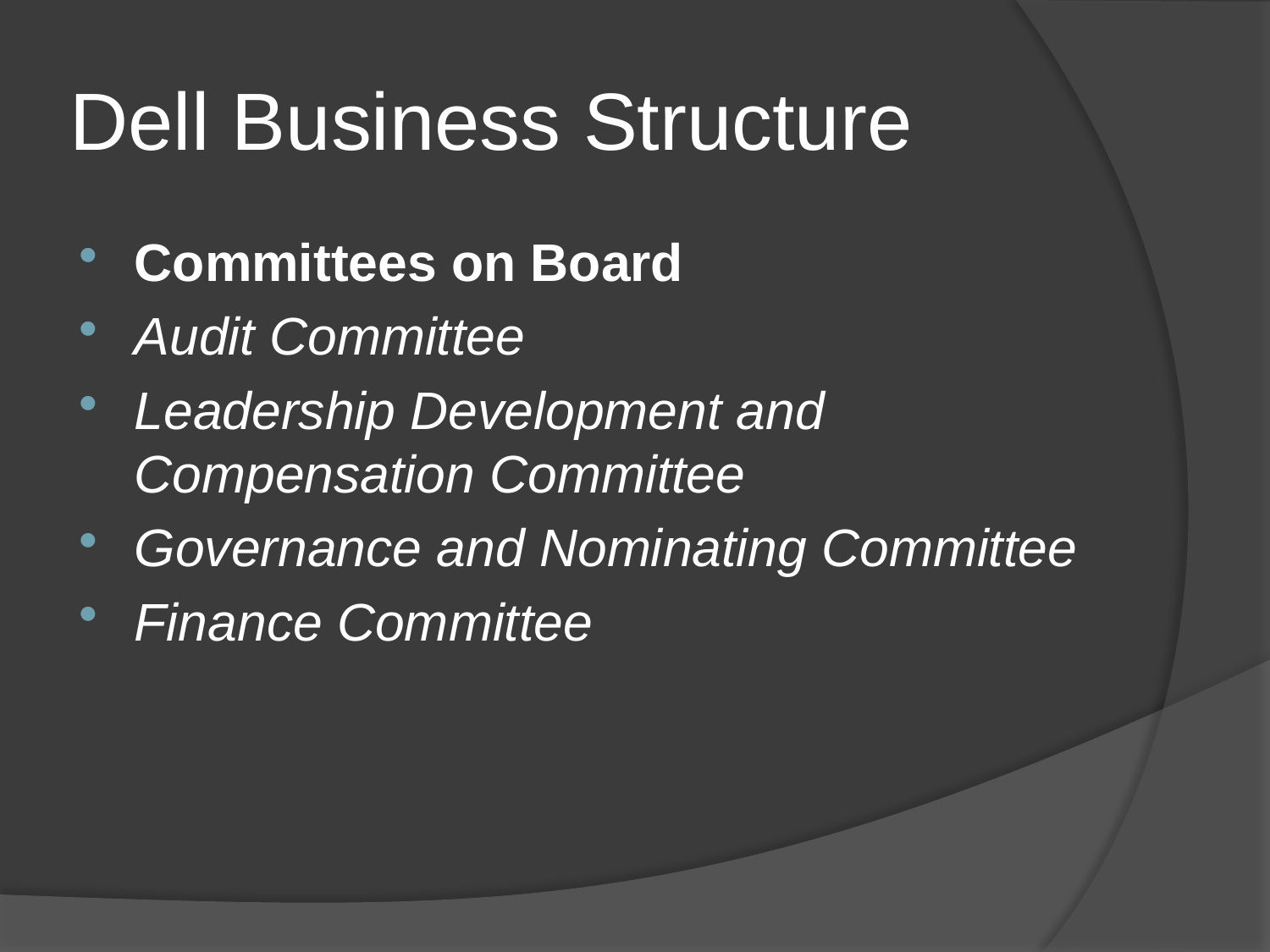

# Dell Business Structure
Committees on Board
Audit Committee
Leadership Development and Compensation Committee
Governance and Nominating Committee
Finance Committee